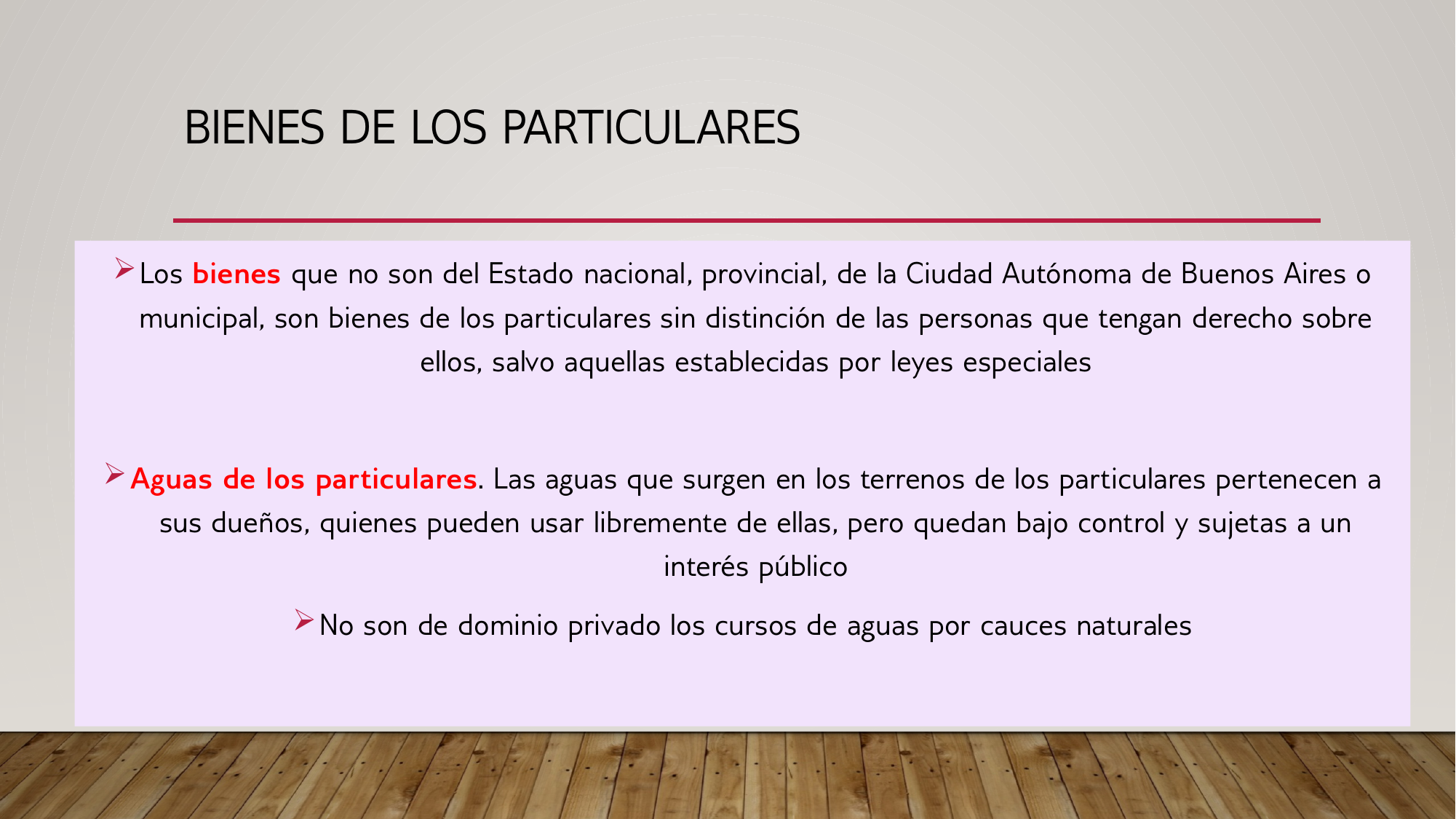

# BIENES DE LOS PARTICULARES
Los bienes que no son del Estado nacional, provincial, de la Ciudad Autónoma de Buenos Aires o municipal, son bienes de los particulares sin distinción de las personas que tengan derecho sobre ellos, salvo aquellas establecidas por leyes especiales

Aguas de los particulares. Las aguas que surgen en los terrenos de los particulares pertenecen a sus dueños, quienes pueden usar libremente de ellas, pero quedan bajo control y sujetas a un interés público
No son de dominio privado los cursos de aguas por cauces naturales